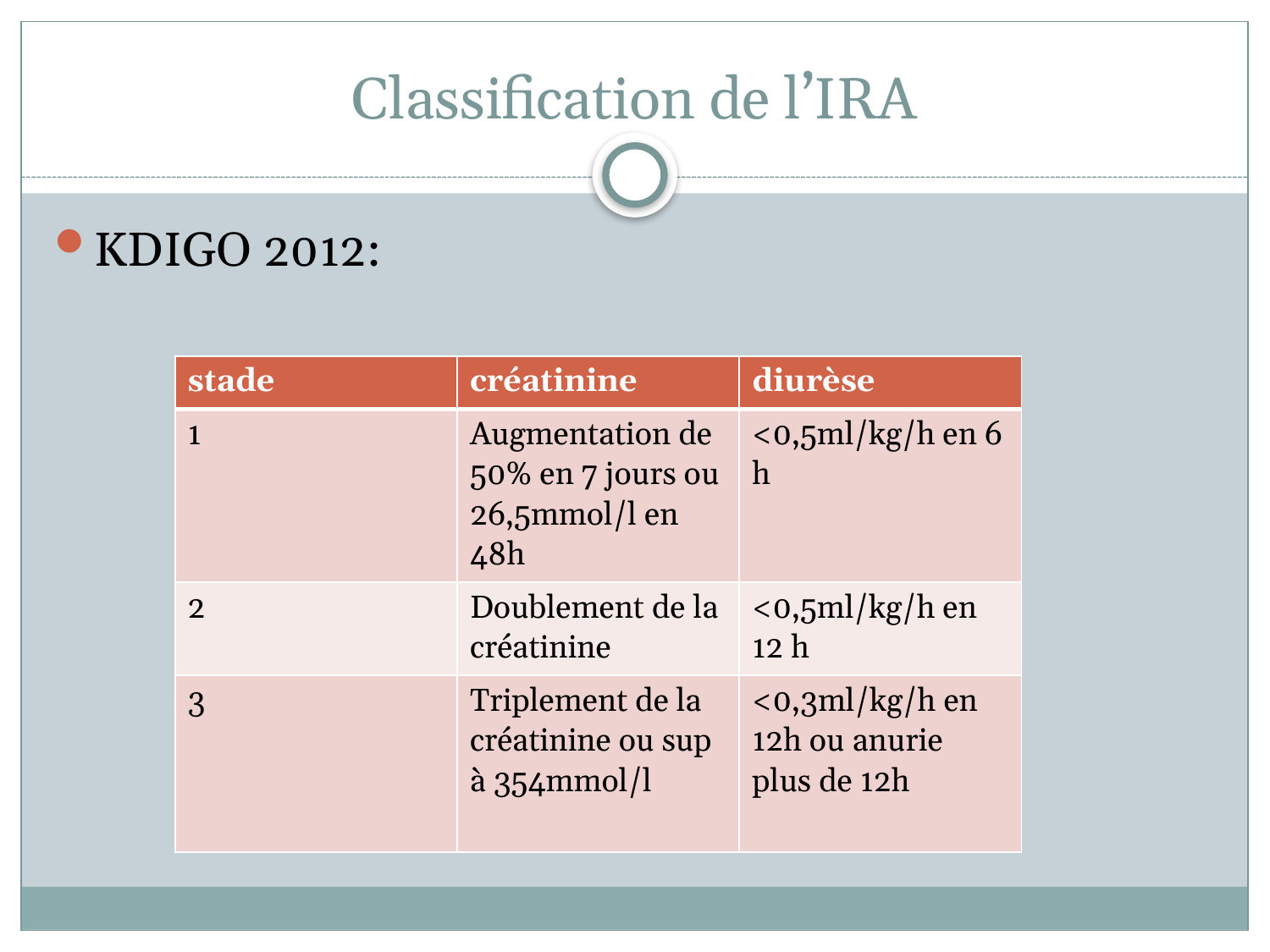

# Classification de l’IRA
KDIGO 2012:
| stade | créatinine | diurèse |
| --- | --- | --- |
| 1 | Augmentation de 50% en 7 jours ou 26,5mmol/l en 48h | <0,5ml/kg/h en 6 h |
| 2 | Doublement de la créatinine | <0,5ml/kg/h en 12 h |
| 3 | Triplement de la créatinine ou sup à 354mmol/l | <0,3ml/kg/h en 12h ou anurie plus de 12h |